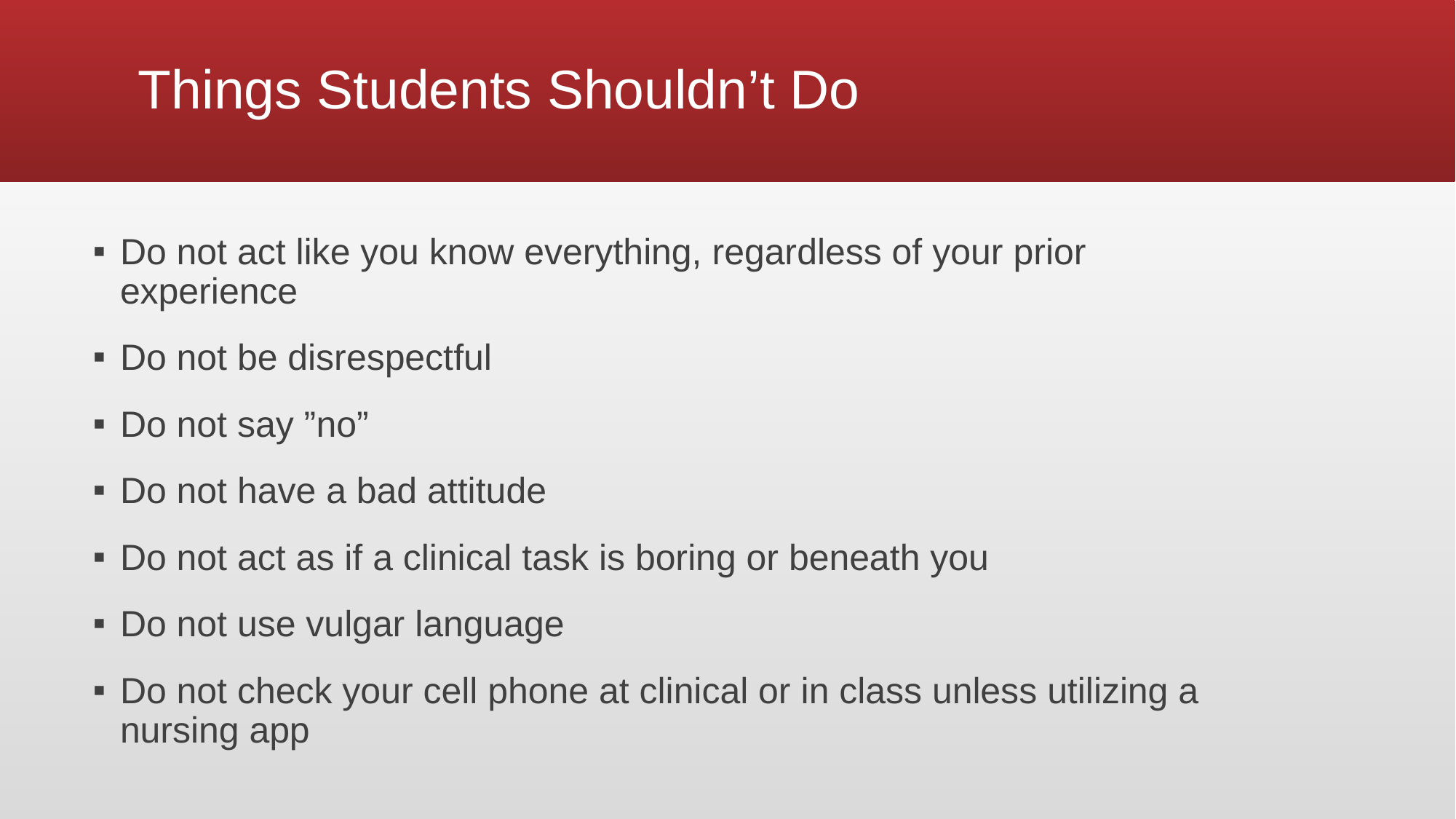

# Things Students Shouldn’t Do
Do not act like you know everything, regardless of your prior experience
Do not be disrespectful
Do not say ”no”
Do not have a bad attitude
Do not act as if a clinical task is boring or beneath you
Do not use vulgar language
Do not check your cell phone at clinical or in class unless utilizing a nursing app